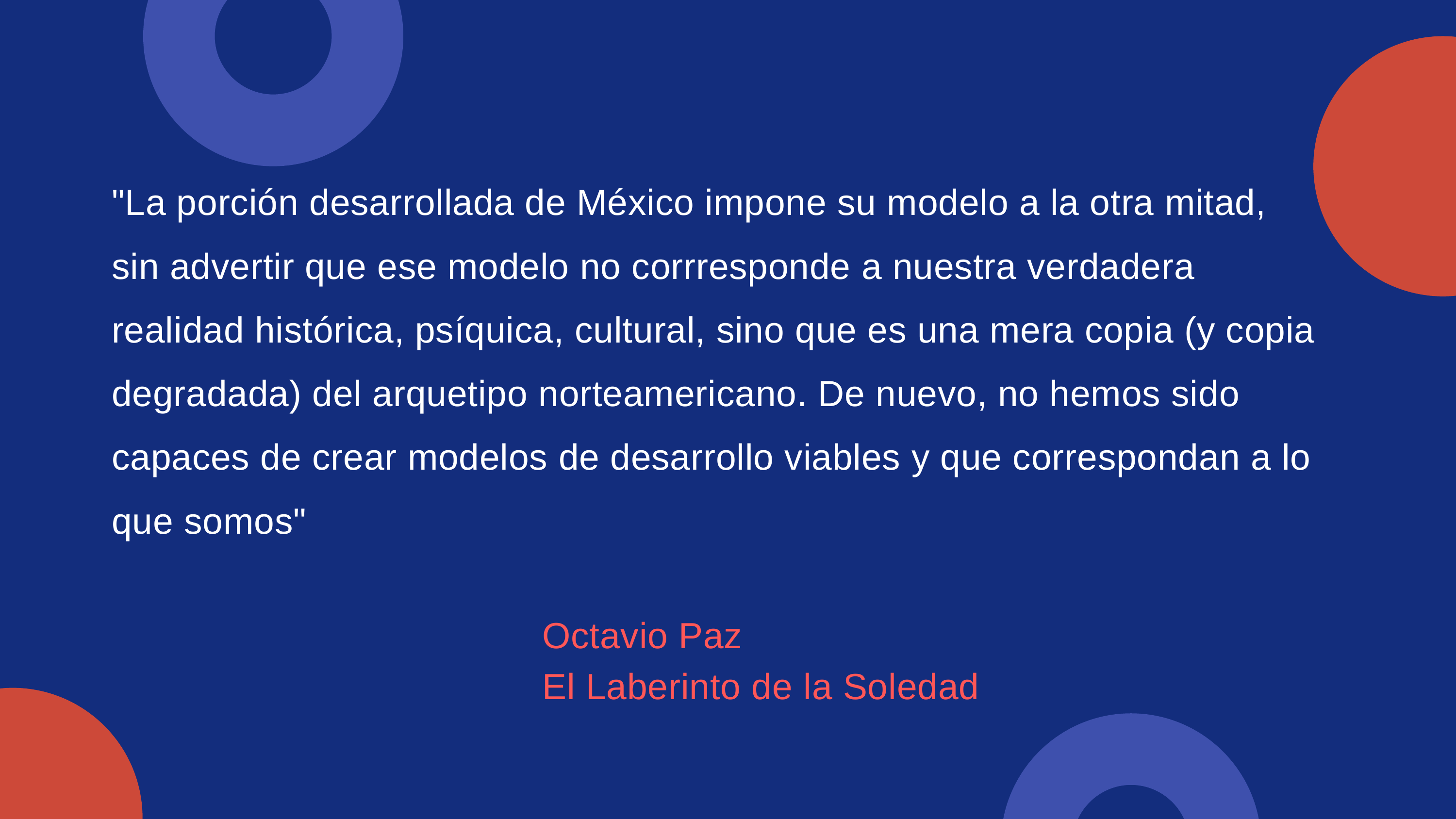

"La porción desarrollada de México impone su modelo a la otra mitad, sin advertir que ese modelo no corrresponde a nuestra verdadera realidad histórica, psíquica, cultural, sino que es una mera copia (y copia degradada) del arquetipo norteamericano. De nuevo, no hemos sido capaces de crear modelos de desarrollo viables y que correspondan a lo que somos"

                                         Octavio Paz
                                         El Laberinto de la Soledad

MÉXICO
ESTADOS UNIDOS